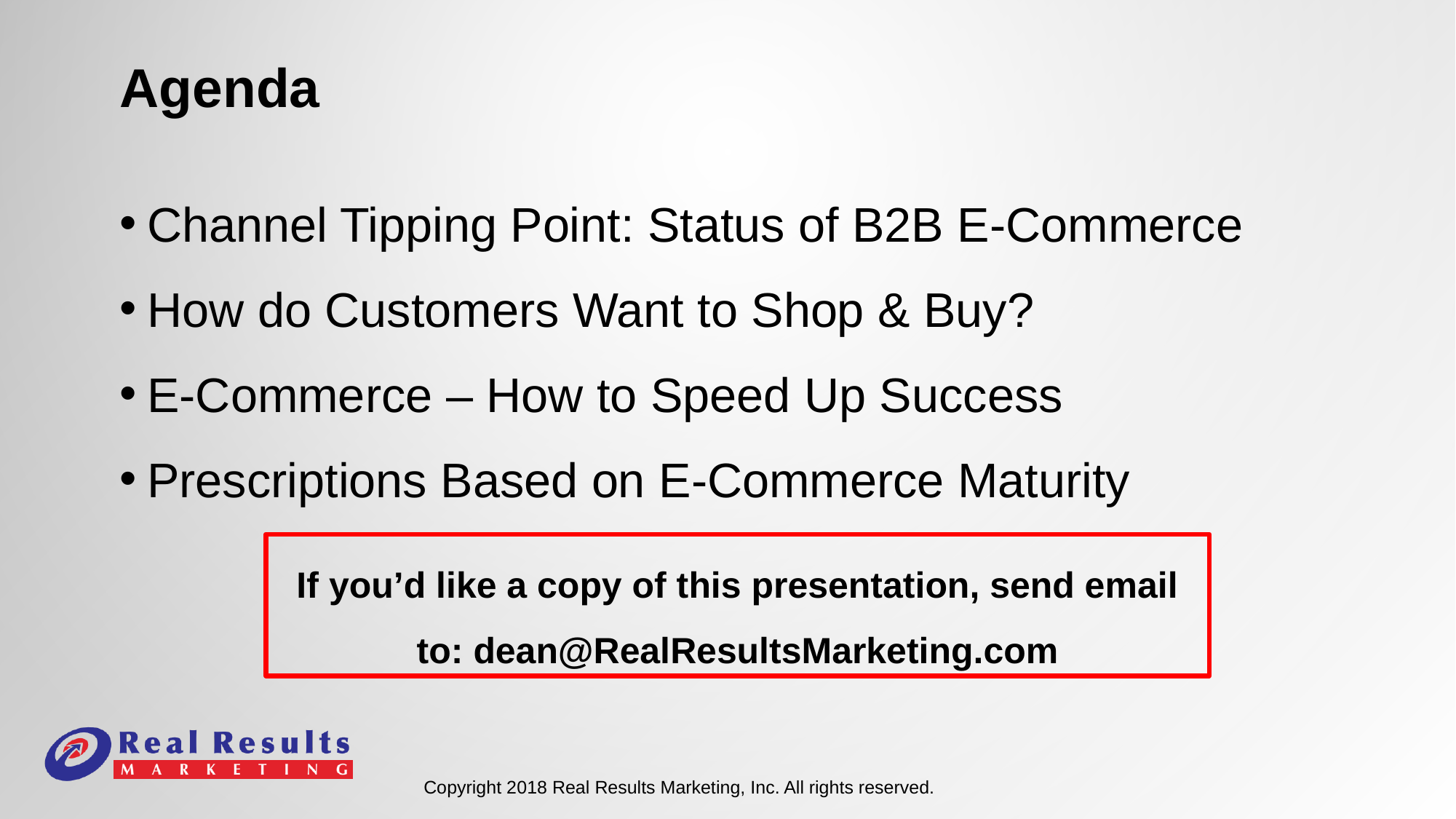

# Agenda
Channel Tipping Point: Status of B2B E-Commerce
How do Customers Want to Shop & Buy?
E-Commerce – How to Speed Up Success
Prescriptions Based on E-Commerce Maturity

If you’d like a copy of this presentation, send email to: dean@RealResultsMarketing.com
Copyright 2018 Real Results Marketing, Inc. All rights reserved.